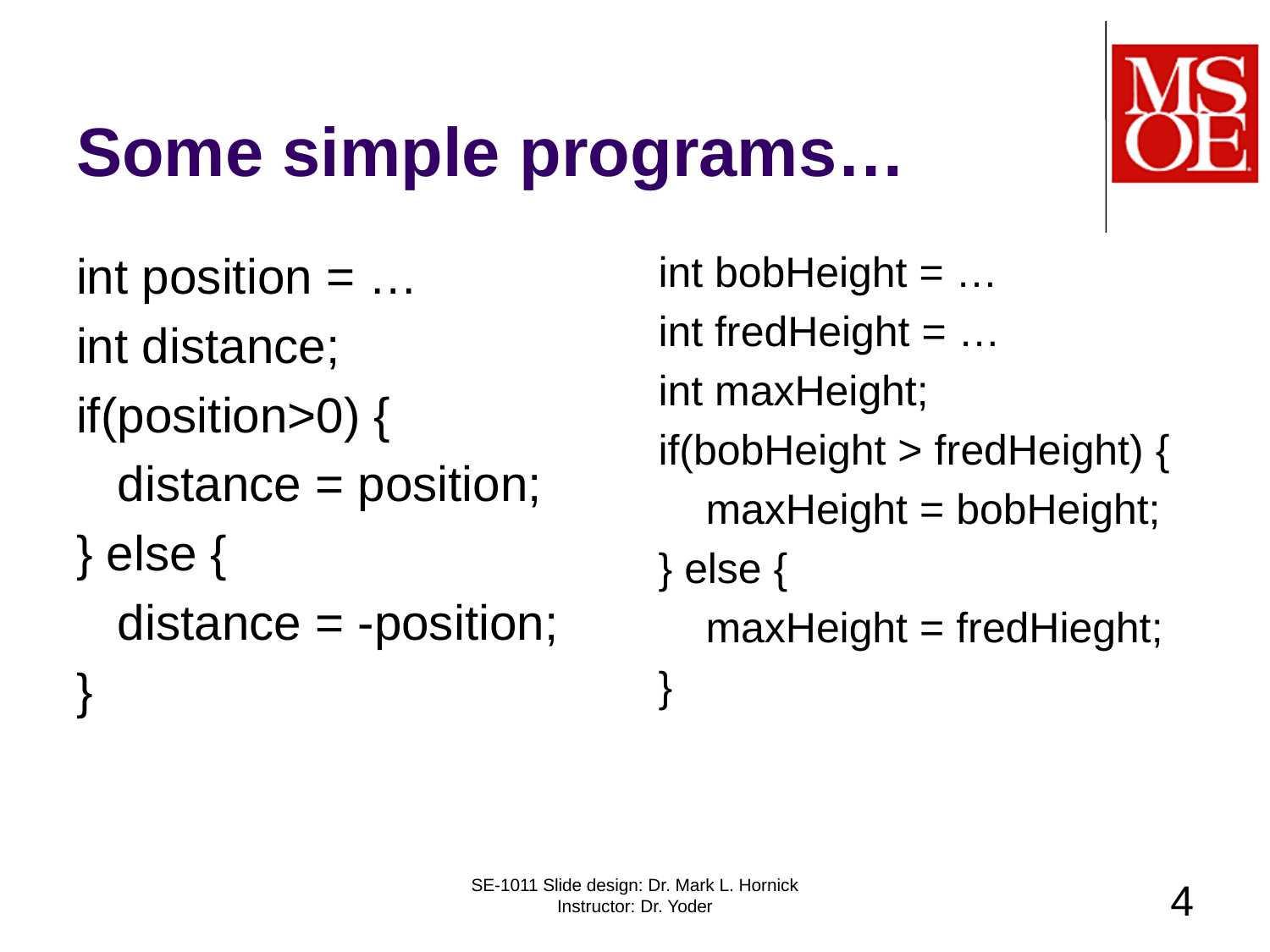

# Some simple programs…
int position = …
int distance;
if(position>0) {
   distance = position;
} else {
   distance = -position;
}

int bobHeight = …
int fredHeight = …
int maxHeight;
if(bobHeight > fredHeight) {
    maxHeight = bobHeight;
} else {
    maxHeight = fredHieght;
}
SE-1011 Slide design: Dr. Mark L. Hornick Instructor: Dr. Yoder
4